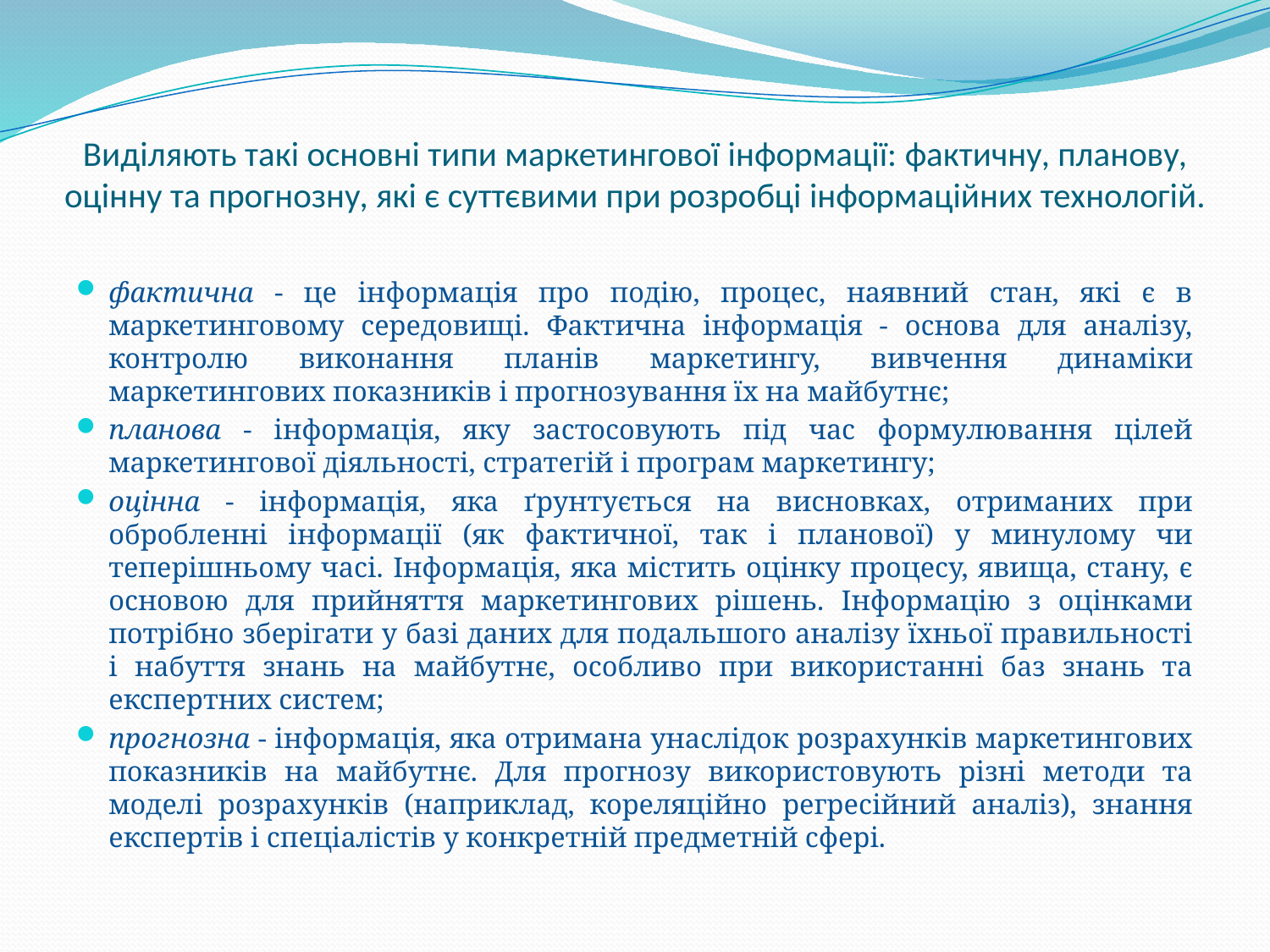

# Виділяють такі основні типи маркетингової інформації: фактичну, планову, оцінну та прогнозну, які є суттєвими при розробці інформаційних технологій.
фактична - це інформація про подію, процес, наявний стан, які є в маркетинговому середовищі. Фактична інформація - основа для аналізу, контролю виконання планів маркетингу, вивчення динаміки маркетингових показників і прогнозування їх на майбутнє;
планова - інформація, яку застосовують під час формулювання цілей маркетингової діяльності, стратегій і програм маркетингу;
оцінна - інформація, яка ґрунтується на висновках, отриманих при обробленні інформації (як фактичної, так і планової) у минулому чи теперішньому часі. Інформація, яка містить оцінку процесу, явища, стану, є основою для прийняття маркетингових рішень. Інформацію з оцінками потрібно зберігати у базі даних для подальшого аналізу їхньої правильності і набуття знань на майбутнє, особливо при використанні баз знань та експертних систем;
прогнозна - інформація, яка отримана унаслідок розрахунків маркетингових показників на майбутнє. Для прогнозу використовують різні методи та моделі розрахунків (наприклад, кореляційно регресійний аналіз), знання експертів і спеціалістів у конкретній предметній сфері.